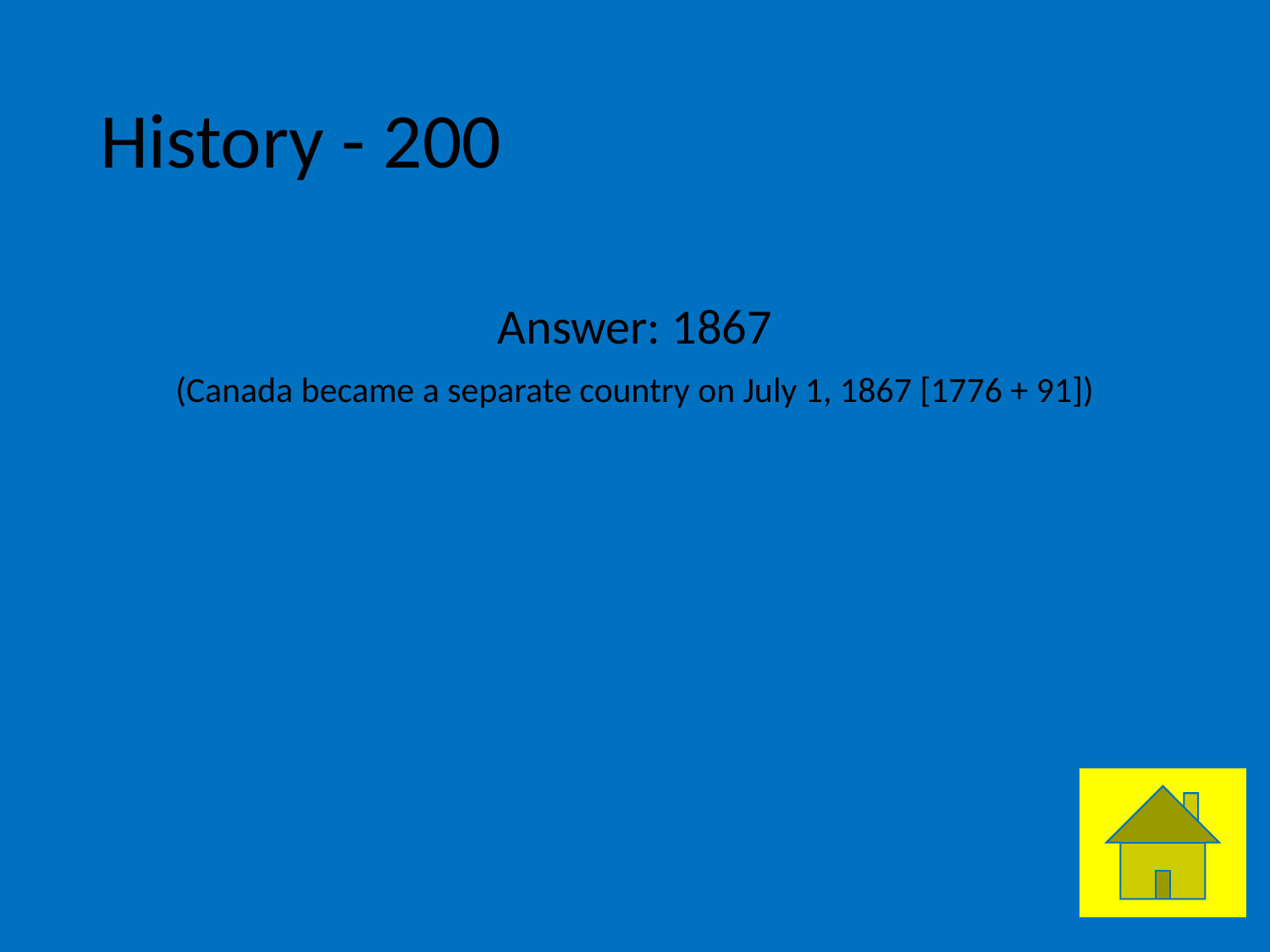

# History - 200
Answer: 1867
(Canada became a separate country on July 1, 1867 [1776 + 91])